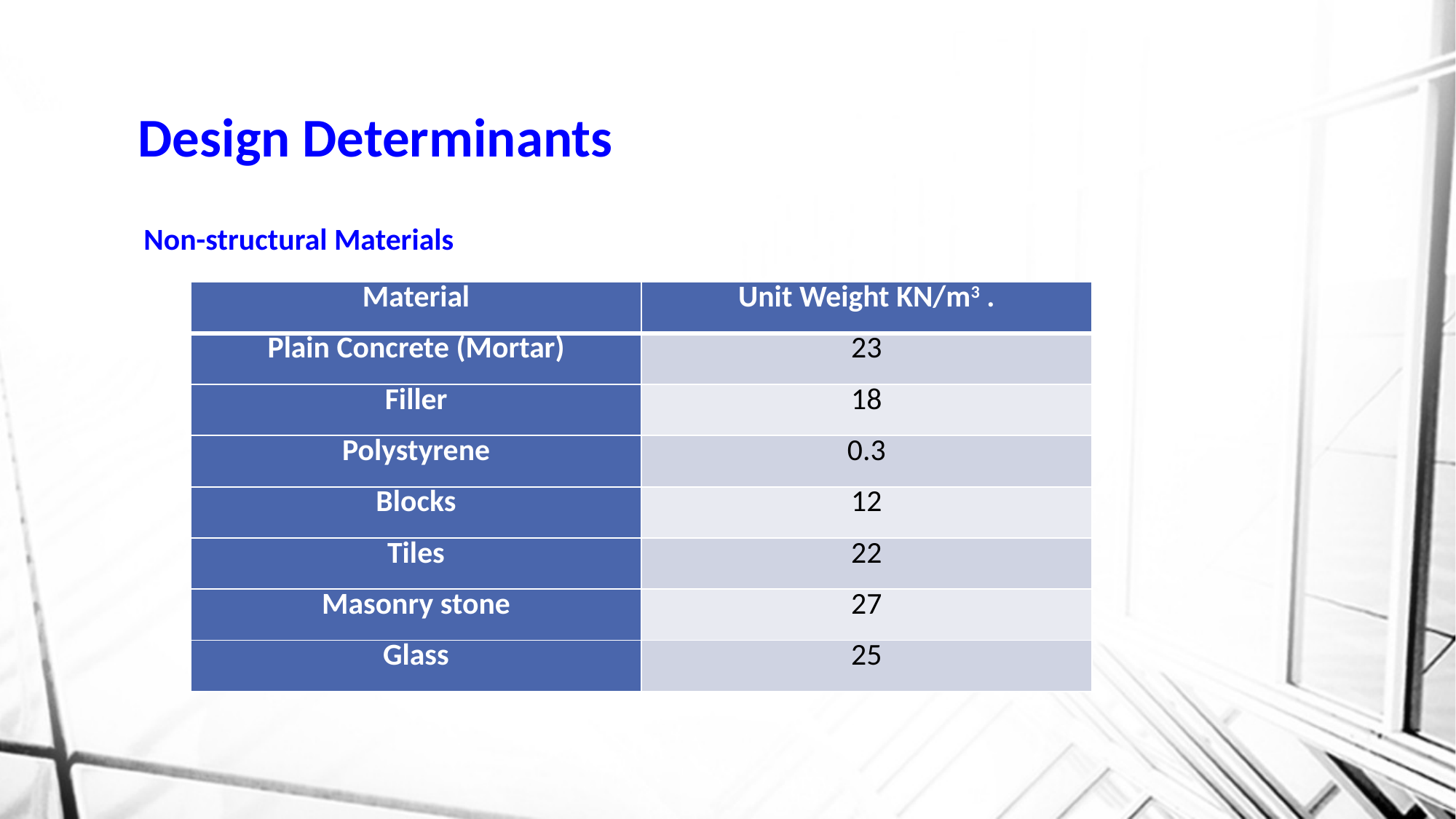

# Design Determinants
Non-structural Materials

| Material | Unit Weight KN/m3 . |
| --- | --- |
| Plain Concrete (Mortar) | 23 |
| Filler | 18 |
| Polystyrene | 0.3 |
| Blocks | 12 |
| Tiles | 22 |
| Masonry stone | 27 |
| Glass | 25 |